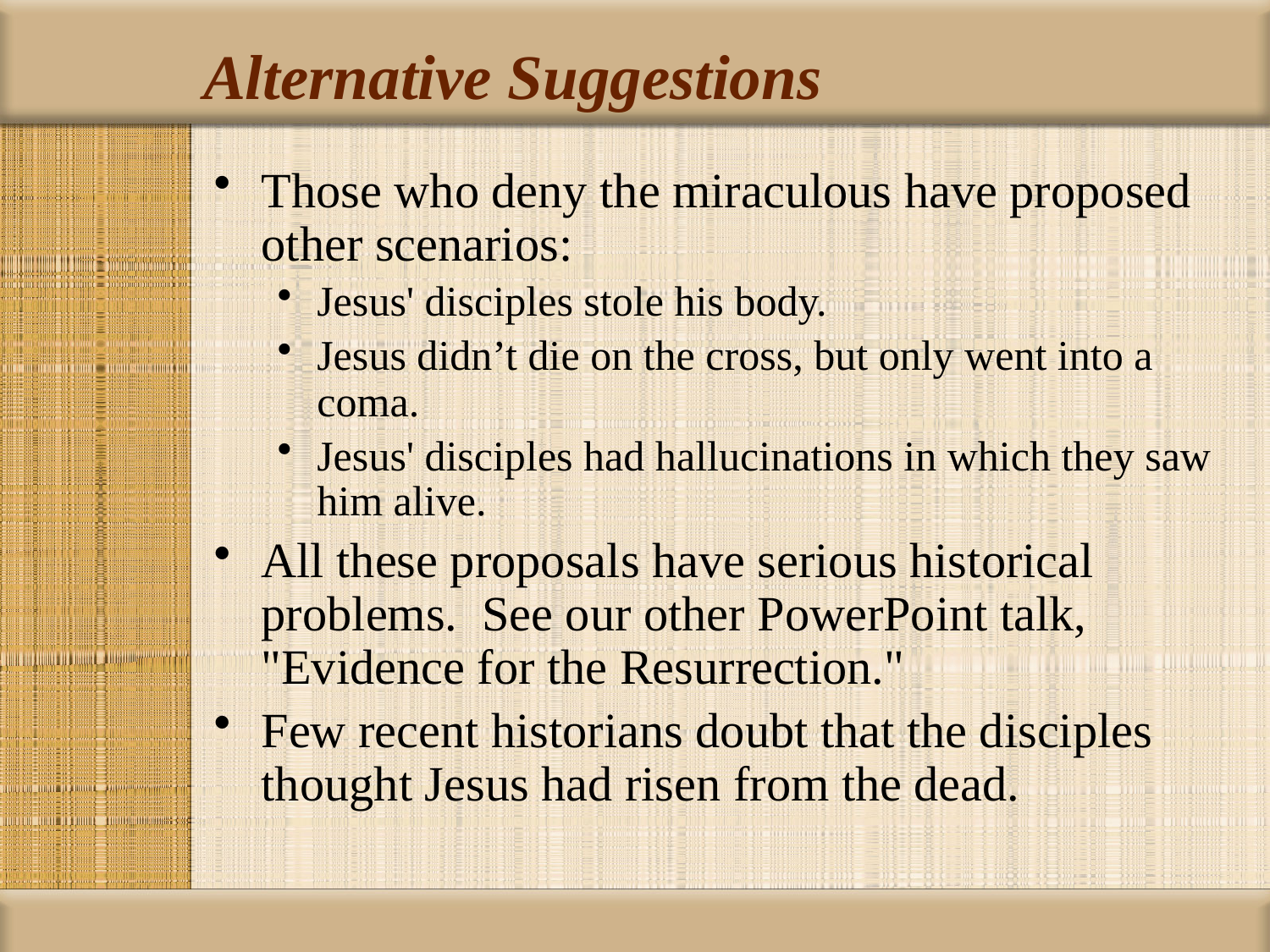

# Alternative Suggestions
Those who deny the miraculous have proposed other scenarios:
Jesus' disciples stole his body.
Jesus didn’t die on the cross, but only went into a coma.
Jesus' disciples had hallucinations in which they saw him alive.
All these proposals have serious historical problems.  See our other PowerPoint talk, "Evidence for the Resurrection."
Few recent historians doubt that the disciples thought Jesus had risen from the dead.